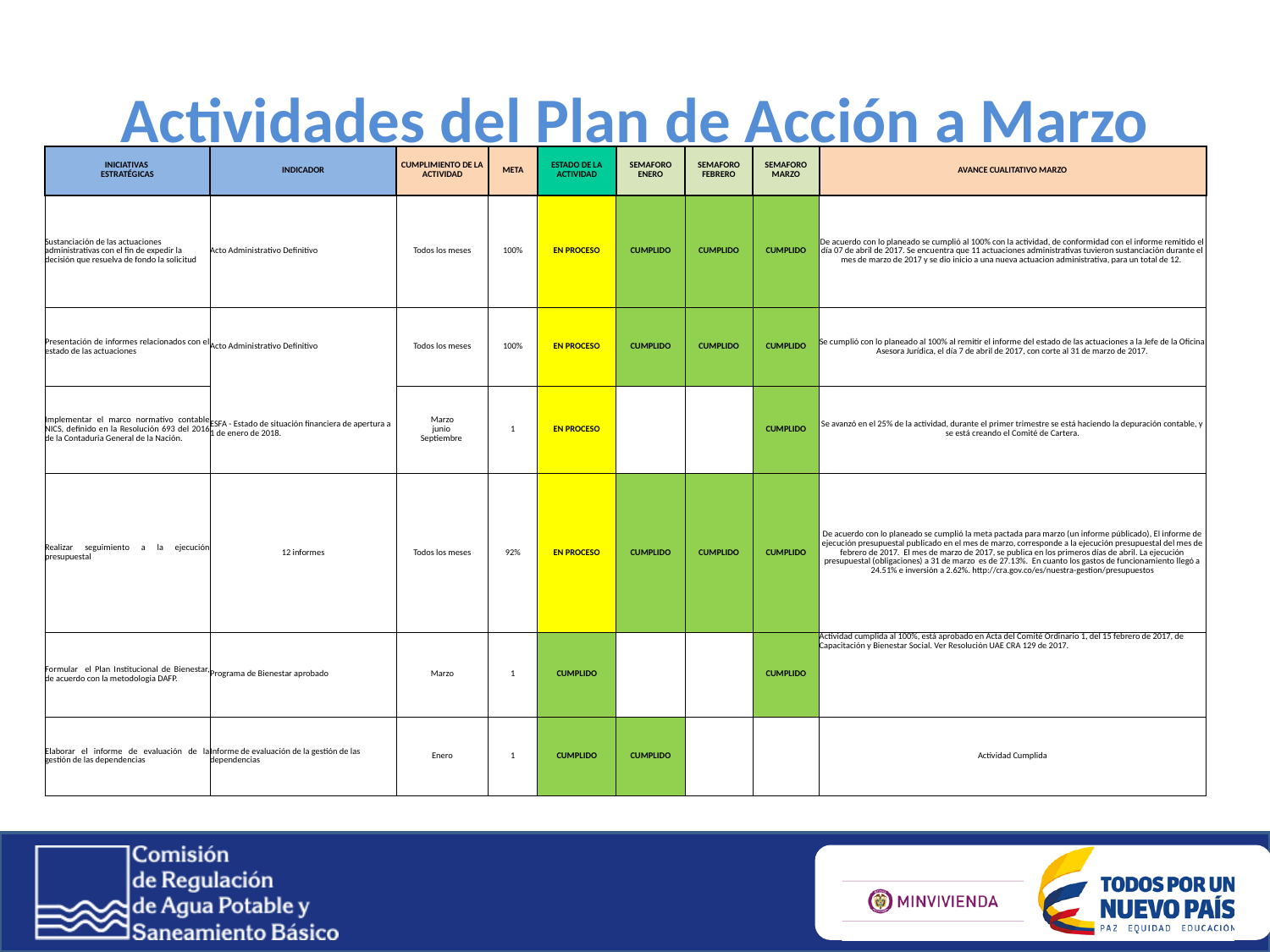

# Actividades del Plan de Acción a Marzo
| INICIATIVAS ESTRATÉGICAS | INDICADOR | CUMPLIMIENTO DE LA ACTIVIDAD | META | ESTADO DE LA ACTIVIDAD | SEMAFORO ENERO | SEMAFORO FEBRERO | SEMAFORO MARZO | AVANCE CUALITATIVO MARZO |
| --- | --- | --- | --- | --- | --- | --- | --- | --- |
| Sustanciación de las actuaciones administrativas con el fin de expedir la decisión que resuelva de fondo la solicitud | Acto Administrativo Definitivo | Todos los meses | 100% | EN PROCESO | CUMPLIDO | CUMPLIDO | CUMPLIDO | De acuerdo con lo planeado se cumplió al 100% con la actividad, de conformidad con el informe remitido el día 07 de abril de 2017. Se encuentra que 11 actuaciones administrativas tuvieron sustanciación durante el mes de marzo de 2017 y se dio inicio a una nueva actuacion administrativa, para un total de 12. |
| Presentación de informes relacionados con el estado de las actuaciones | Acto Administrativo Definitivo | Todos los meses | 100% | EN PROCESO | CUMPLIDO | CUMPLIDO | CUMPLIDO | Se cumplió con lo planeado al 100% al remitir el informe del estado de las actuaciones a la Jefe de la Oficina Asesora Jurídica, el día 7 de abril de 2017, con corte al 31 de marzo de 2017. |
| Implementar el marco normativo contable NICS, definido en la Resolución 693 del 2016 de la Contaduria General de la Nación. | ESFA - Estado de situación financiera de apertura a 1 de enero de 2018. | Marzo junio Septiembre | 1 | EN PROCESO |  |  | CUMPLIDO | Se avanzó en el 25% de la actividad, durante el primer trimestre se está haciendo la depuración contable, y se está creando el Comité de Cartera. |
| Realizar seguimiento a la ejecución presupuestal | 12 informes | Todos los meses | 92% | EN PROCESO | CUMPLIDO | CUMPLIDO | CUMPLIDO | De acuerdo con lo planeado se cumplió la meta pactada para marzo (un informe públicado), El informe de ejecución presupuestal publicado en el mes de marzo, corresponde a la ejecución presupuestal del mes de febrero de 2017. El mes de marzo de 2017, se publica en los primeros días de abril. La ejecución presupuestal (obligaciones) a 31 de marzo es de 27.13%. En cuanto los gastos de funcionamiento llegó a 24.51% e inversión a 2.62%. http://cra.gov.co/es/nuestra-gestion/presupuestos |
| Formular el Plan Institucional de Bienestar, de acuerdo con la metodologia DAFP. | Programa de Bienestar aprobado | Marzo | 1 | CUMPLIDO |  |  | CUMPLIDO | Actividad cumplida al 100%, está aprobado en Acta del Comité Ordinario 1, del 15 febrero de 2017, de Capacitación y Bienestar Social. Ver Resolución UAE CRA 129 de 2017. |
| Elaborar el informe de evaluación de la gestión de las dependencias | Informe de evaluación de la gestión de las dependencias | Enero | 1 | CUMPLIDO | CUMPLIDO |  |  | Actividad Cumplida |